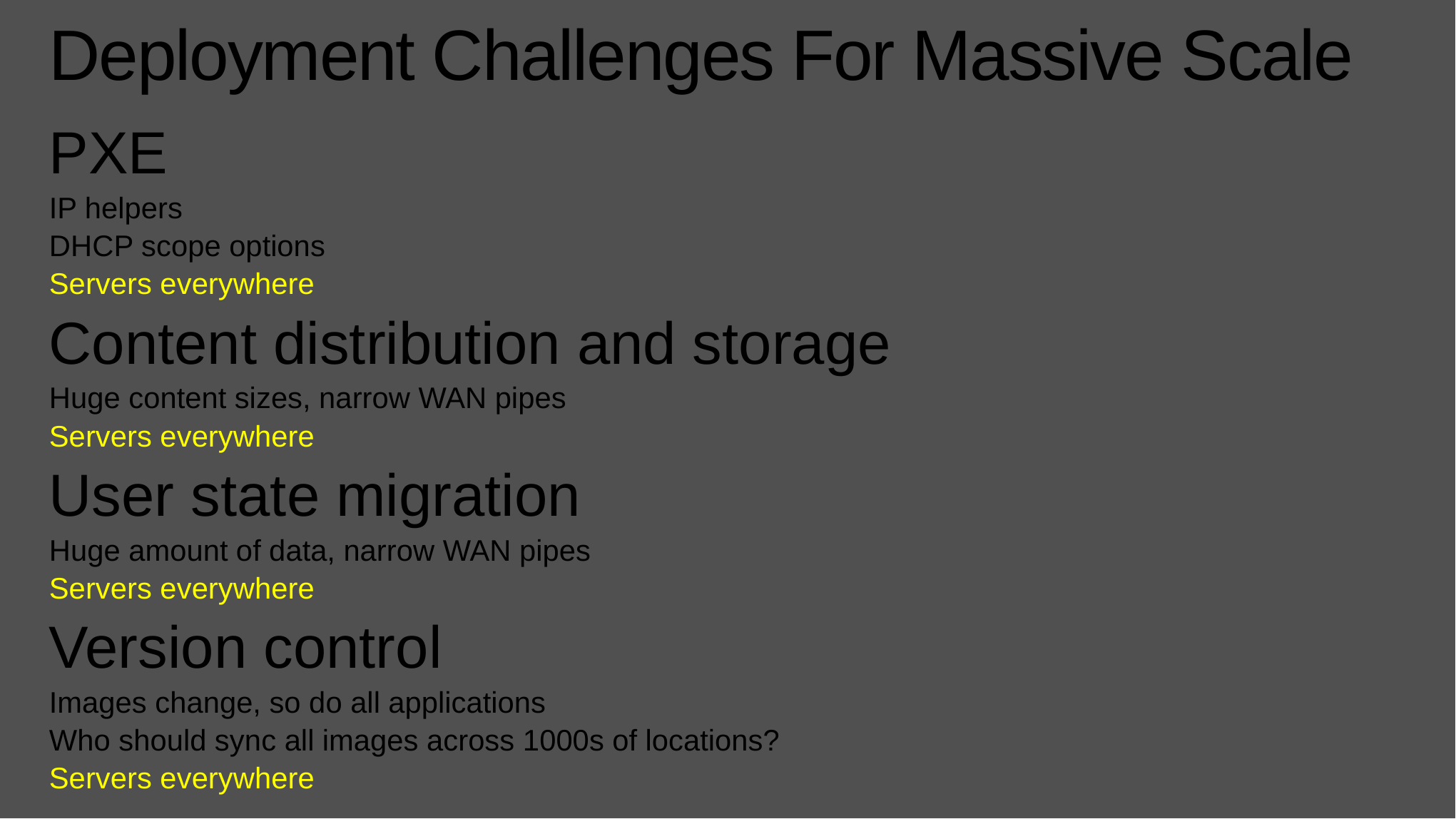

# Deployment Challenges For Massive Scale
PXE
IP helpers
DHCP scope options
Servers everywhere
Content distribution and storage
Huge content sizes, narrow WAN pipes
Servers everywhere
User state migration
Huge amount of data, narrow WAN pipes
Servers everywhere
Version control
Images change, so do all applications
Who should sync all images across 1000s of locations?
Servers everywhere